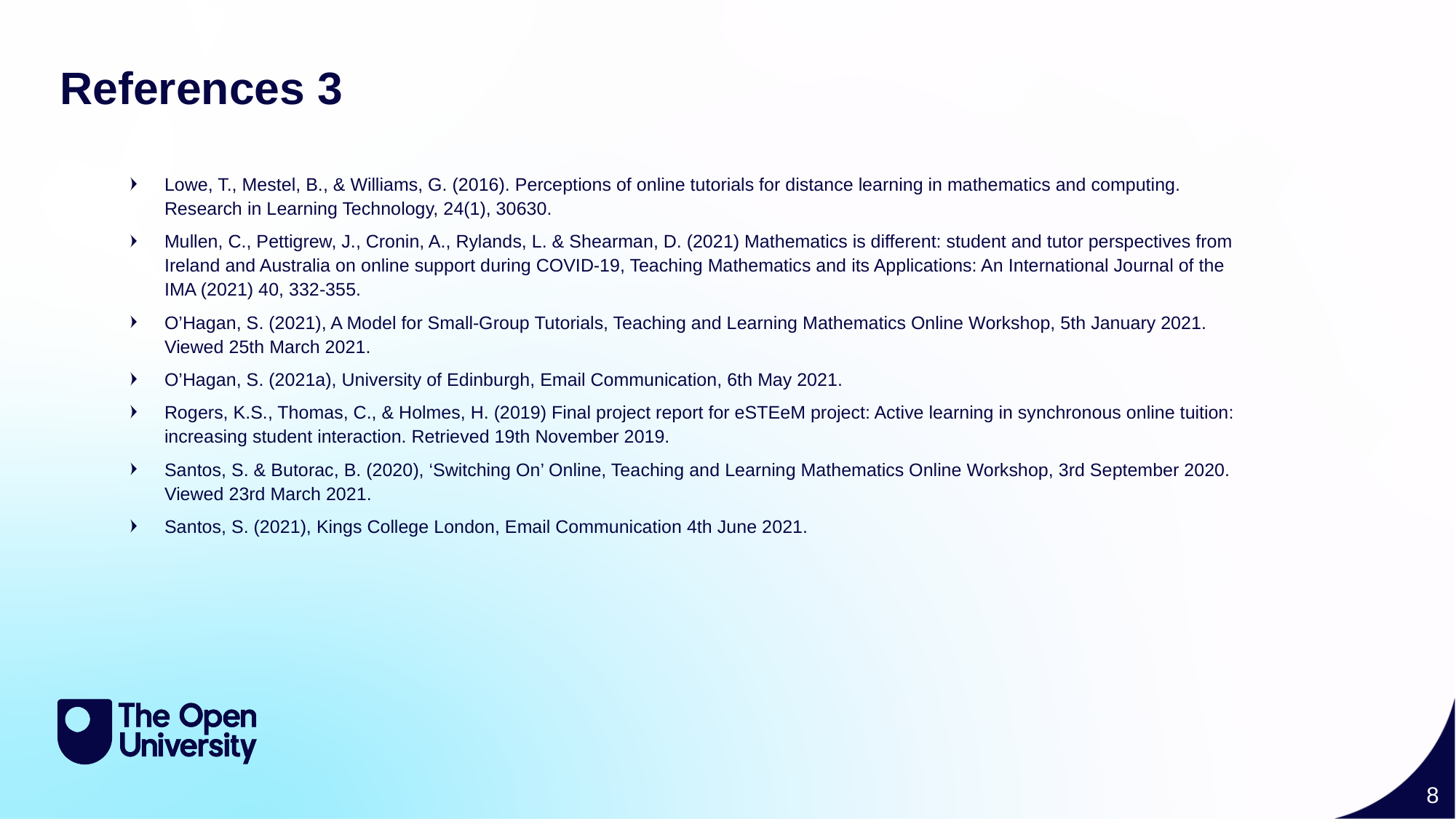

References 3 8
References 3
Lowe, T., Mestel, B., & Williams, G. (2016). Perceptions of online tutorials for distance learning in mathematics and computing. Research in Learning Technology, 24(1), 30630.
Mullen, C., Pettigrew, J., Cronin, A., Rylands, L. & Shearman, D. (2021) Mathematics is different: student and tutor perspectives from Ireland and Australia on online support during COVID-19, Teaching Mathematics and its Applications: An International Journal of the IMA (2021) 40, 332-355.
O’Hagan, S. (2021), A Model for Small-Group Tutorials, Teaching and Learning Mathematics Online Workshop, 5th January 2021. Viewed 25th March 2021.
O’Hagan, S. (2021a), University of Edinburgh, Email Communication, 6th May 2021.
Rogers, K.S., Thomas, C., & Holmes, H. (2019) Final project report for eSTEeM project: Active learning in synchronous online tuition: increasing student interaction. Retrieved 19th November 2019.
Santos, S. & Butorac, B. (2020), ‘Switching On’ Online, Teaching and Learning Mathematics Online Workshop, 3rd September 2020. Viewed 23rd March 2021.
Santos, S. (2021), Kings College London, Email Communication 4th June 2021.